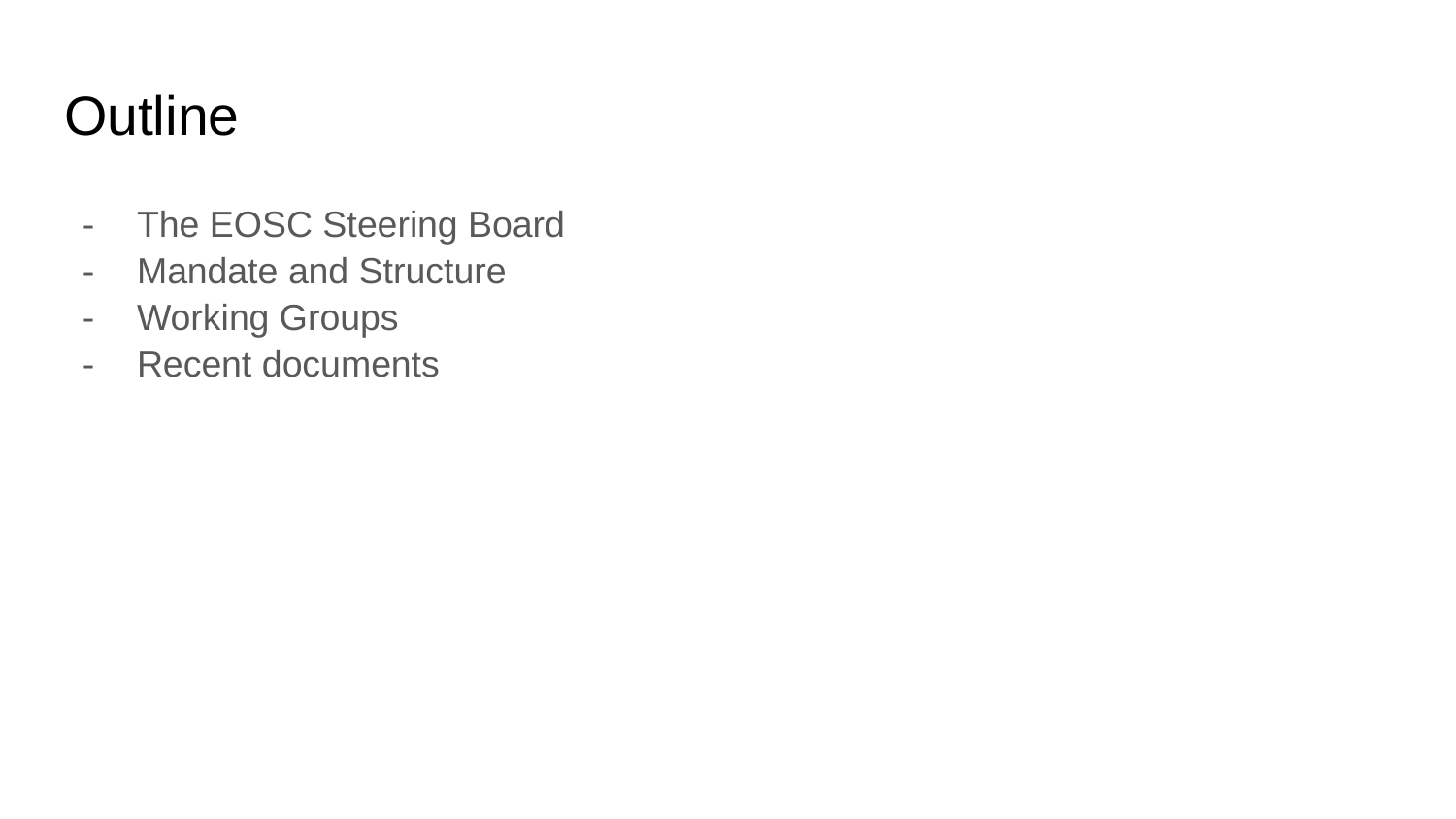

# Outline
The EOSC Steering Board
Mandate and Structure
Working Groups
Recent documents